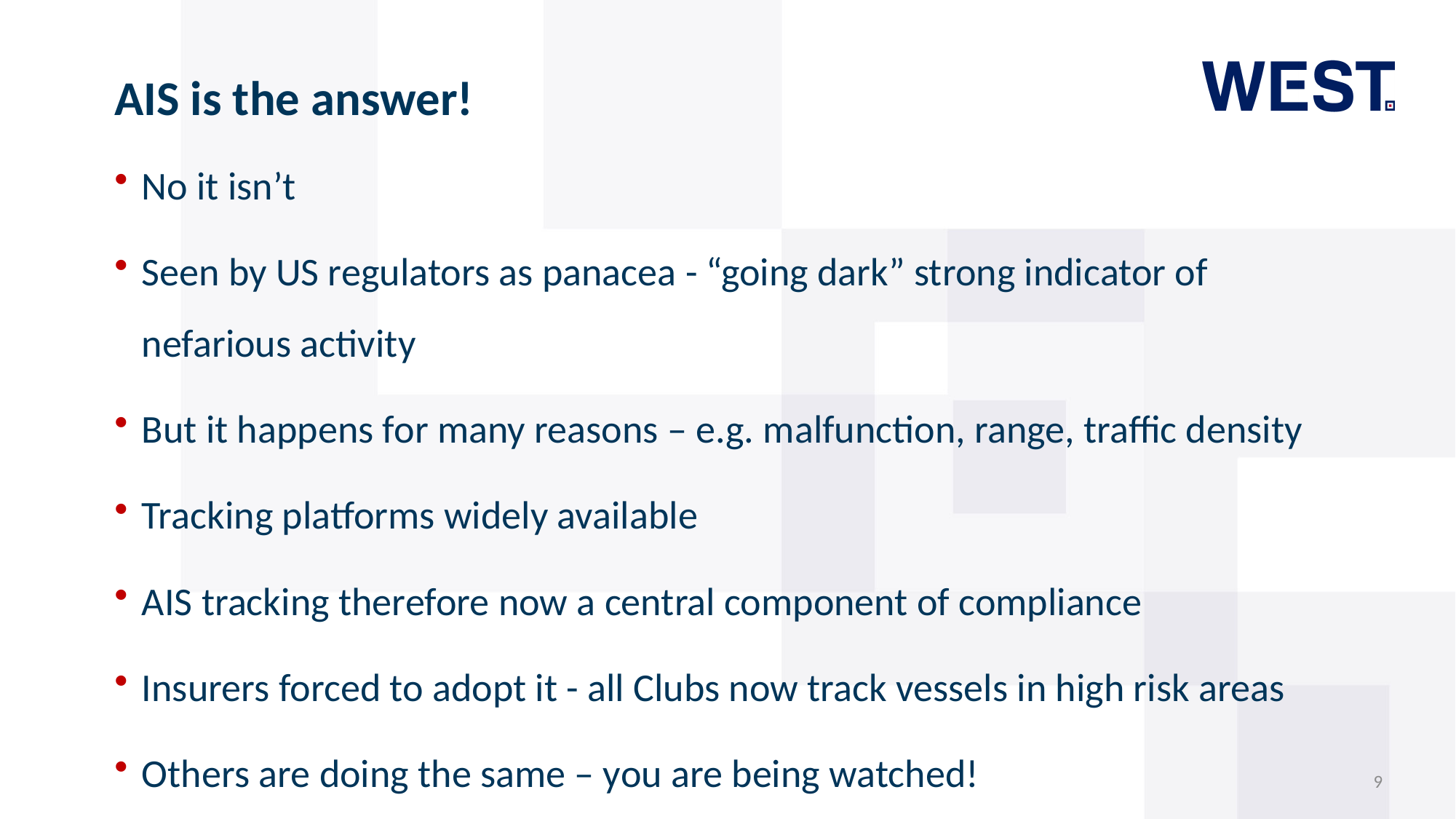

# AIS is the answer!
No it isn’t
Seen by US regulators as panacea - “going dark” strong indicator of nefarious activity
But it happens for many reasons – e.g. malfunction, range, traffic density
Tracking platforms widely available
AIS tracking therefore now a central component of compliance
Insurers forced to adopt it - all Clubs now track vessels in high risk areas
Others are doing the same – you are being watched!

9